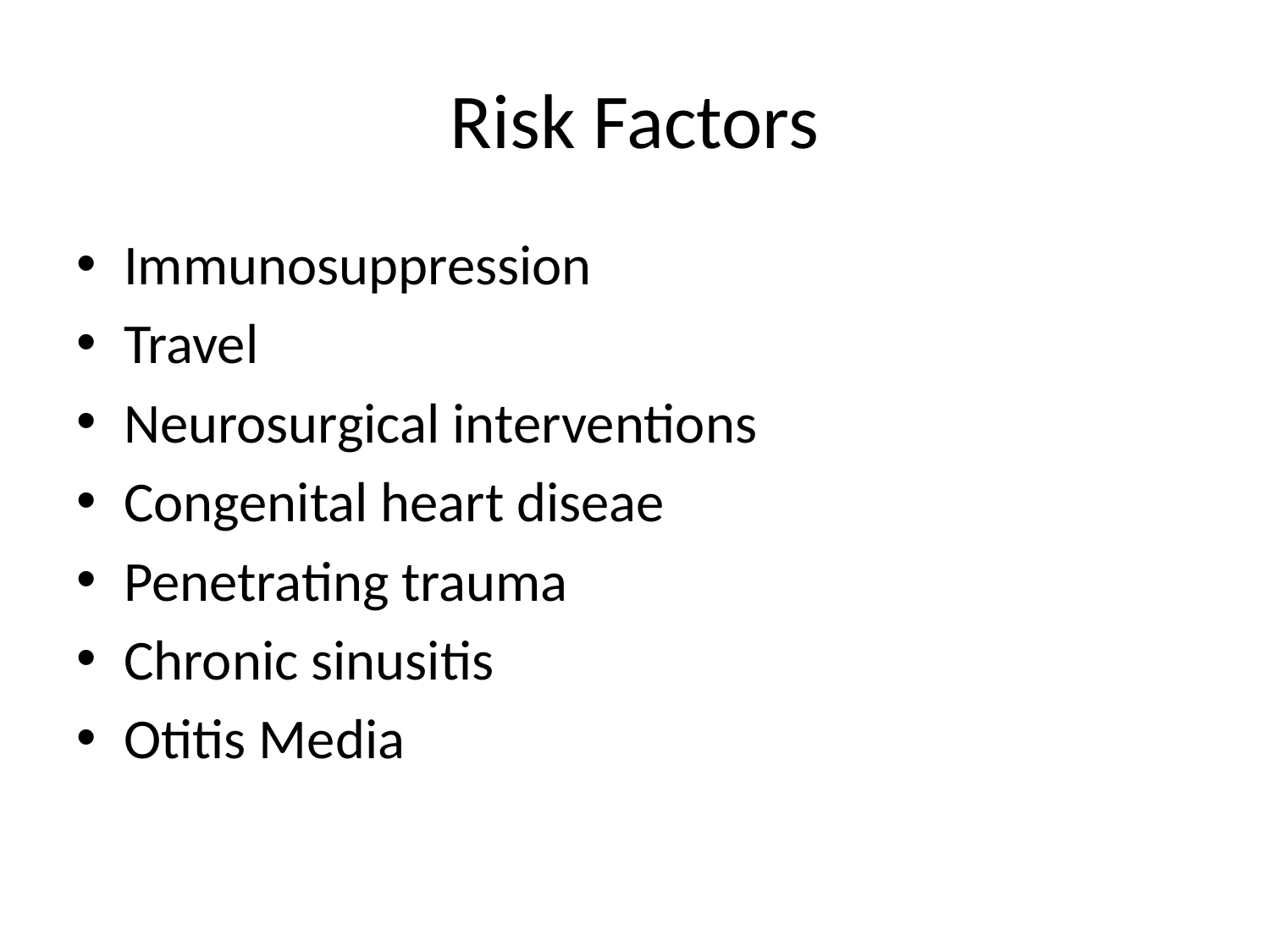

# Risk Factors
Immunosuppression
Travel
Neurosurgical interventions
Congenital heart diseae
Penetrating trauma
Chronic sinusitis
Otitis Media